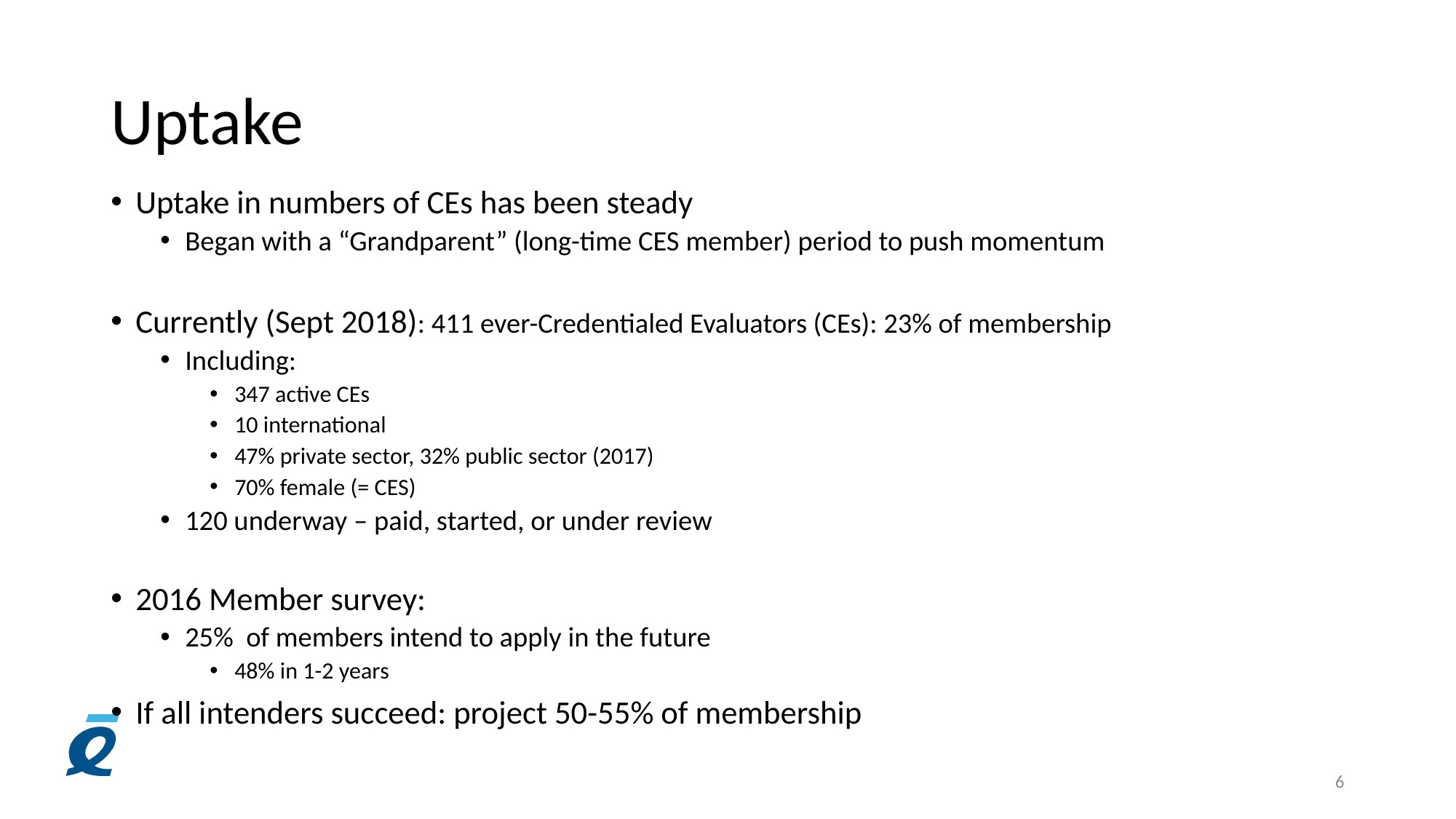

# Uptake
Uptake in numbers of CEs has been steady
Began with a “Grandparent” (long-time CES member) period to push momentum

Currently (Sept 2018): 411 ever-Credentialed Evaluators (CEs): 23% of membership
Including:
347 active CEs
10 international
47% private sector, 32% public sector (2017)
70% female (= CES)
120 underway – paid, started, or under review

2016 Member survey:
25%  of members intend to apply in the future
48% in 1-2 years
If all intenders succeed: project 50-55% of membership
6